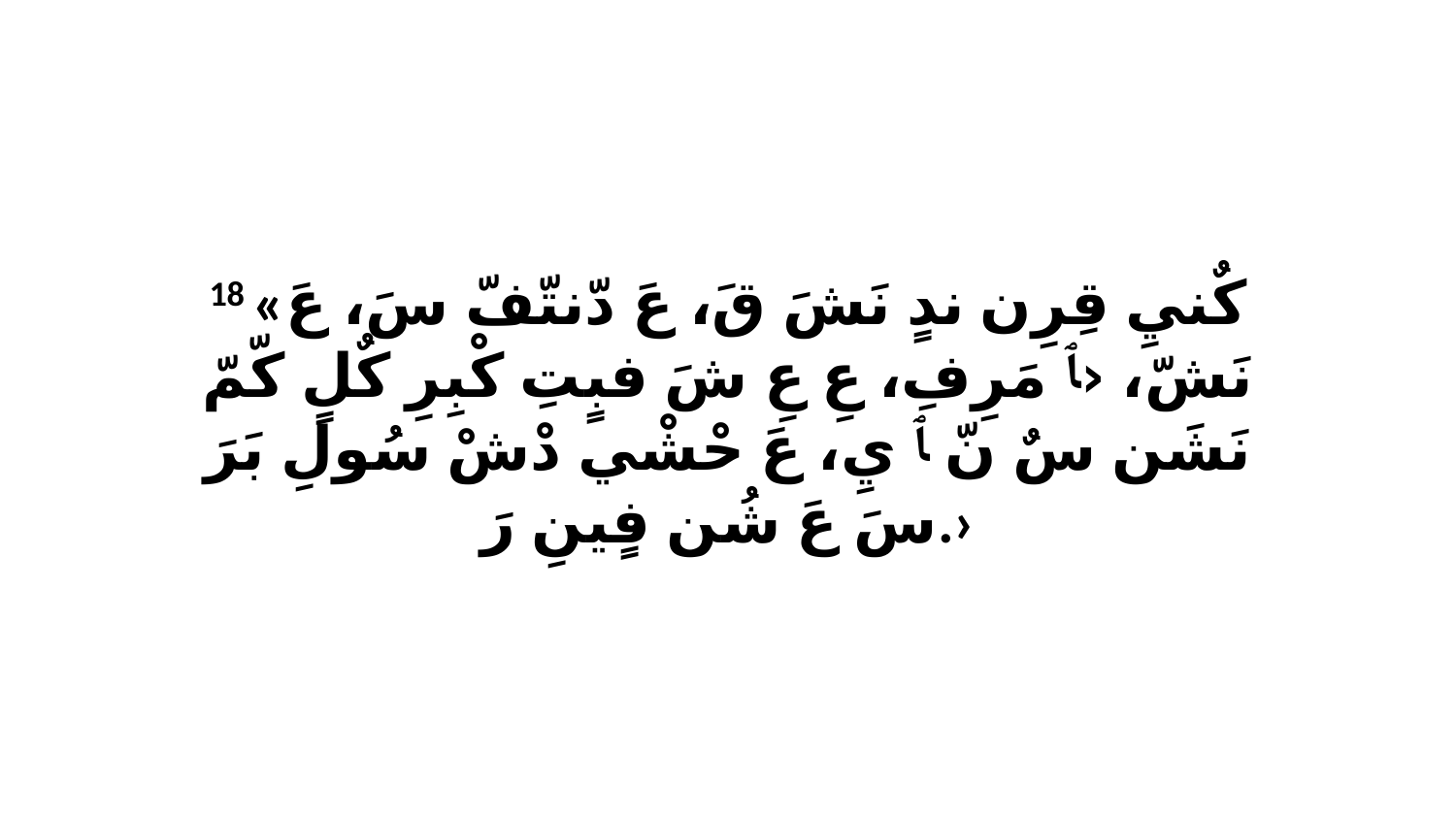

18 «كٌنيِ قِرِن ندٍ نَشَ قَ، عَ دّنتّفّ سَ، عَ نَشّ، ‹ﭑ مَرِفِ، عِ عِ شَ فبٍتِ كْبِرِ كٌلٍ كّمّ نَشَن سٌ نّ ﭑ يِ، عَ حْشْي دْشْ سُولِ بَرَ سَ عَ شُن فٍينِ رَ.›